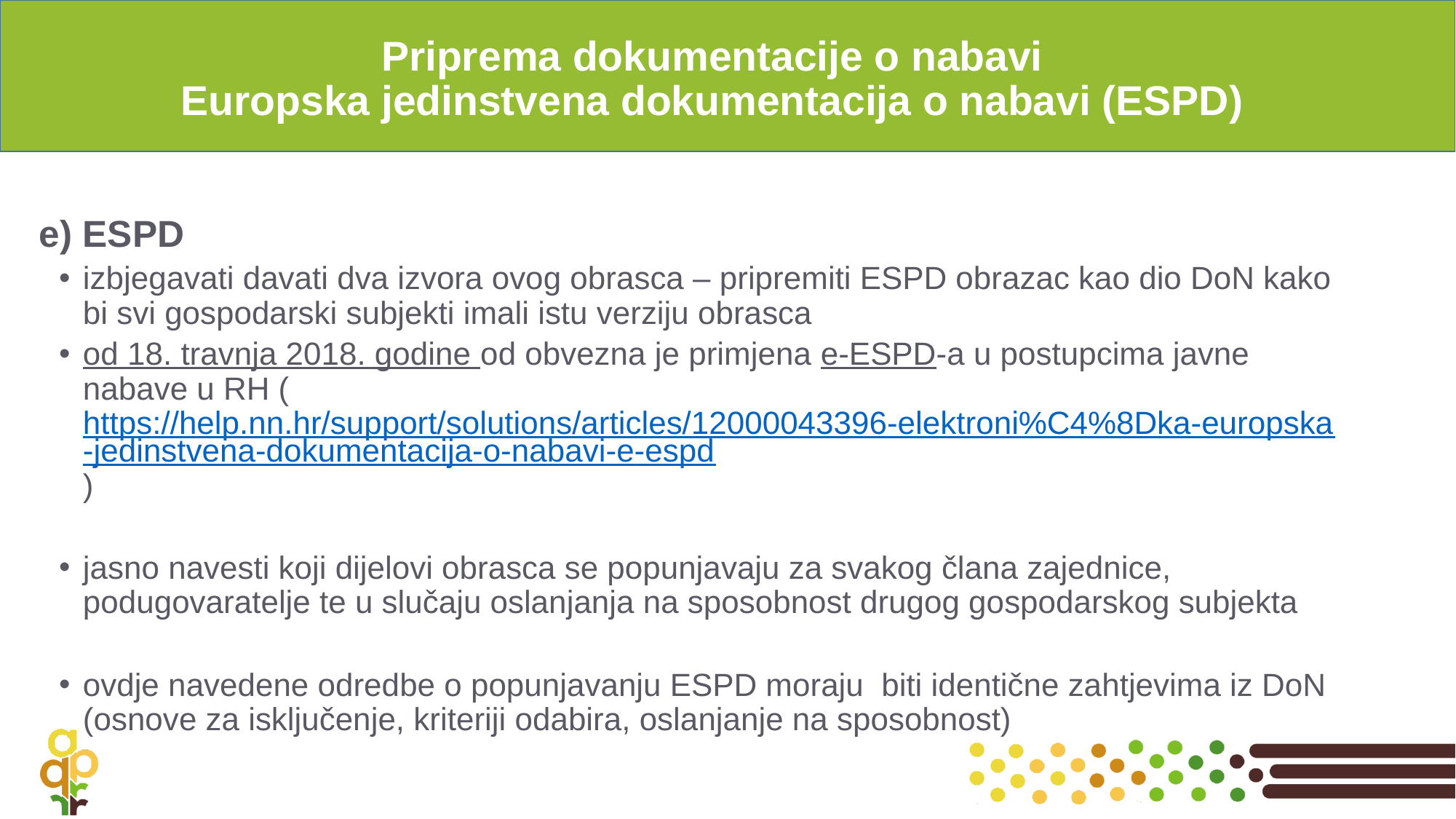

# Priprema dokumentacije o nabavi Europska jedinstvena dokumentacija o nabavi (ESPD)

e) ESPD
izbjegavati davati dva izvora ovog obrasca – pripremiti ESPD obrazac kao dio DoN kako bi svi gospodarski subjekti imali istu verziju obrasca
od 18. travnja 2018. godine od obvezna je primjena e-ESPD-a u postupcima javne nabave u RH (https://help.nn.hr/support/solutions/articles/12000043396-elektroni%C4%8Dka-europska-jedinstvena-dokumentacija-o-nabavi-e-espd)

jasno navesti koji dijelovi obrasca se popunjavaju za svakog člana zajednice, podugovaratelje te u slučaju oslanjanja na sposobnost drugog gospodarskog subjekta

ovdje navedene odredbe o popunjavanju ESPD moraju  biti identične zahtjevima iz DoN (osnove za isključenje, kriteriji odabira, oslanjanje na sposobnost)